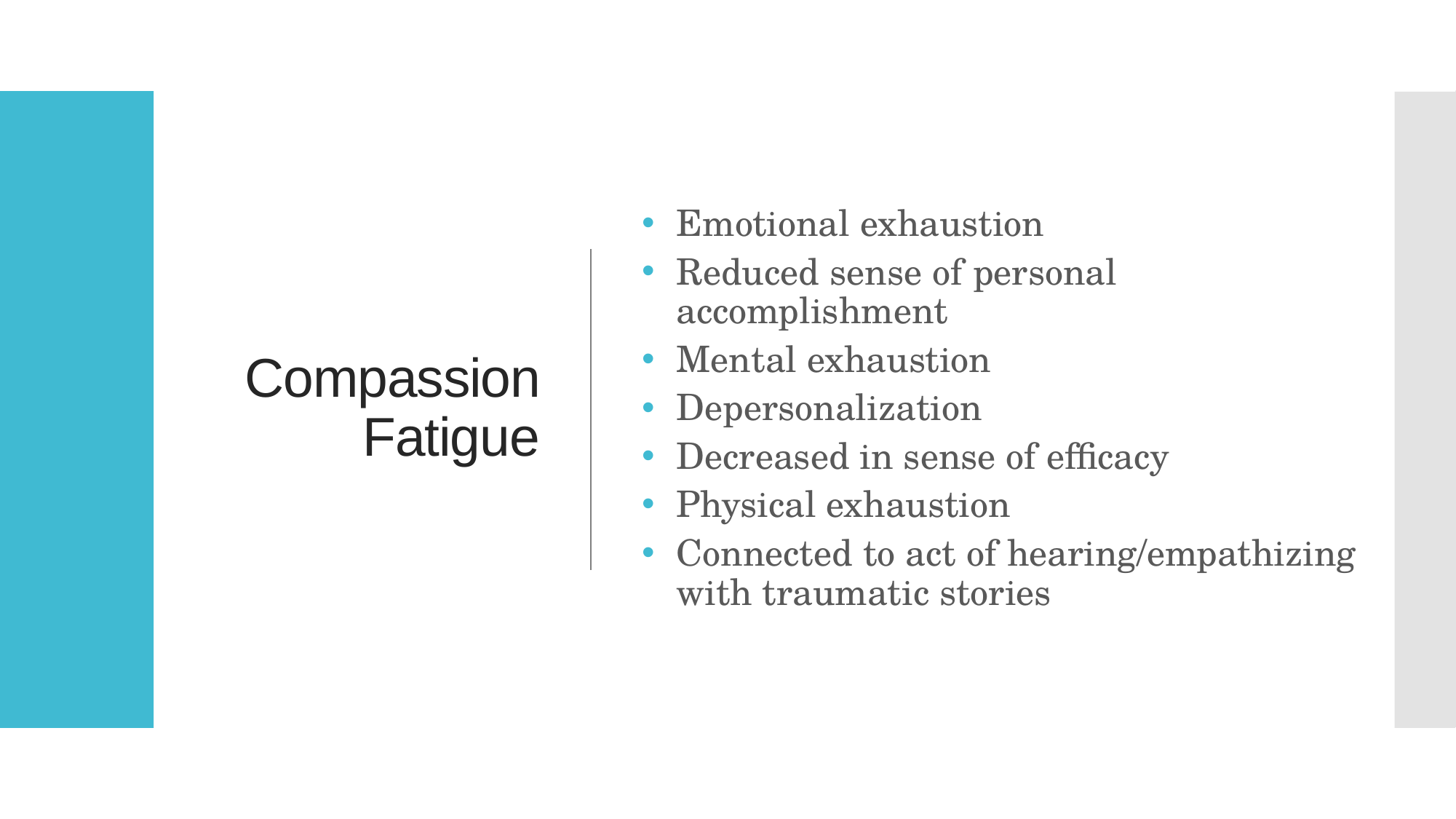

# Compassion Fatigue
Emotional exhaustion
Reduced sense of personal accomplishment
Mental exhaustion
Depersonalization
Decreased in sense of efficacy
Physical exhaustion
Connected to act of hearing/empathizing with traumatic stories